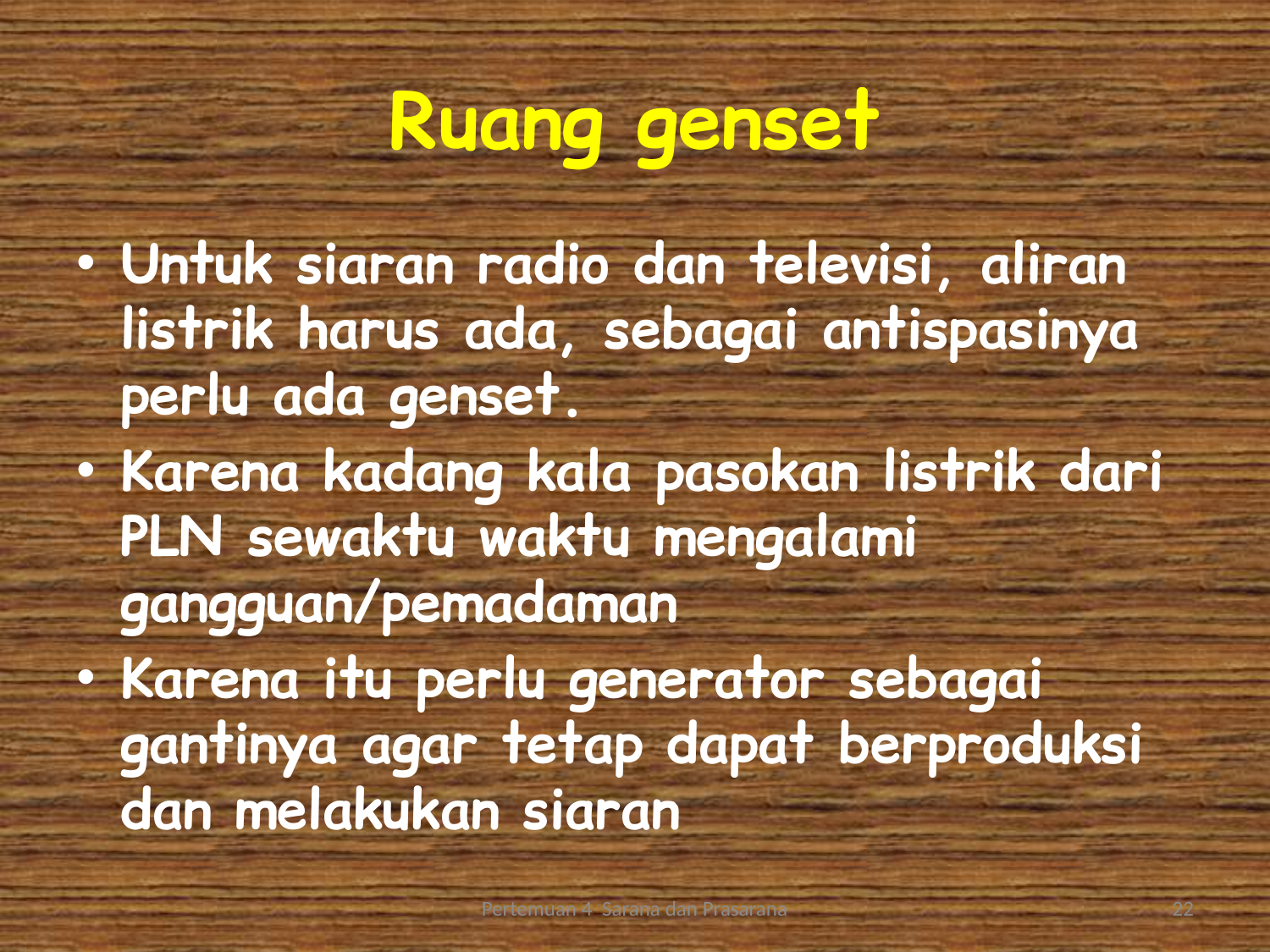

# Ruang genset
Untuk siaran radio dan televisi, aliran listrik harus ada, sebagai antispasinya perlu ada genset.
Karena kadang kala pasokan listrik dari PLN sewaktu waktu mengalami gangguan/pemadaman
Karena itu perlu generator sebagai gantinya agar tetap dapat berproduksi dan melakukan siaran
Pertemuan 4  Sarana dan Prasarana
22